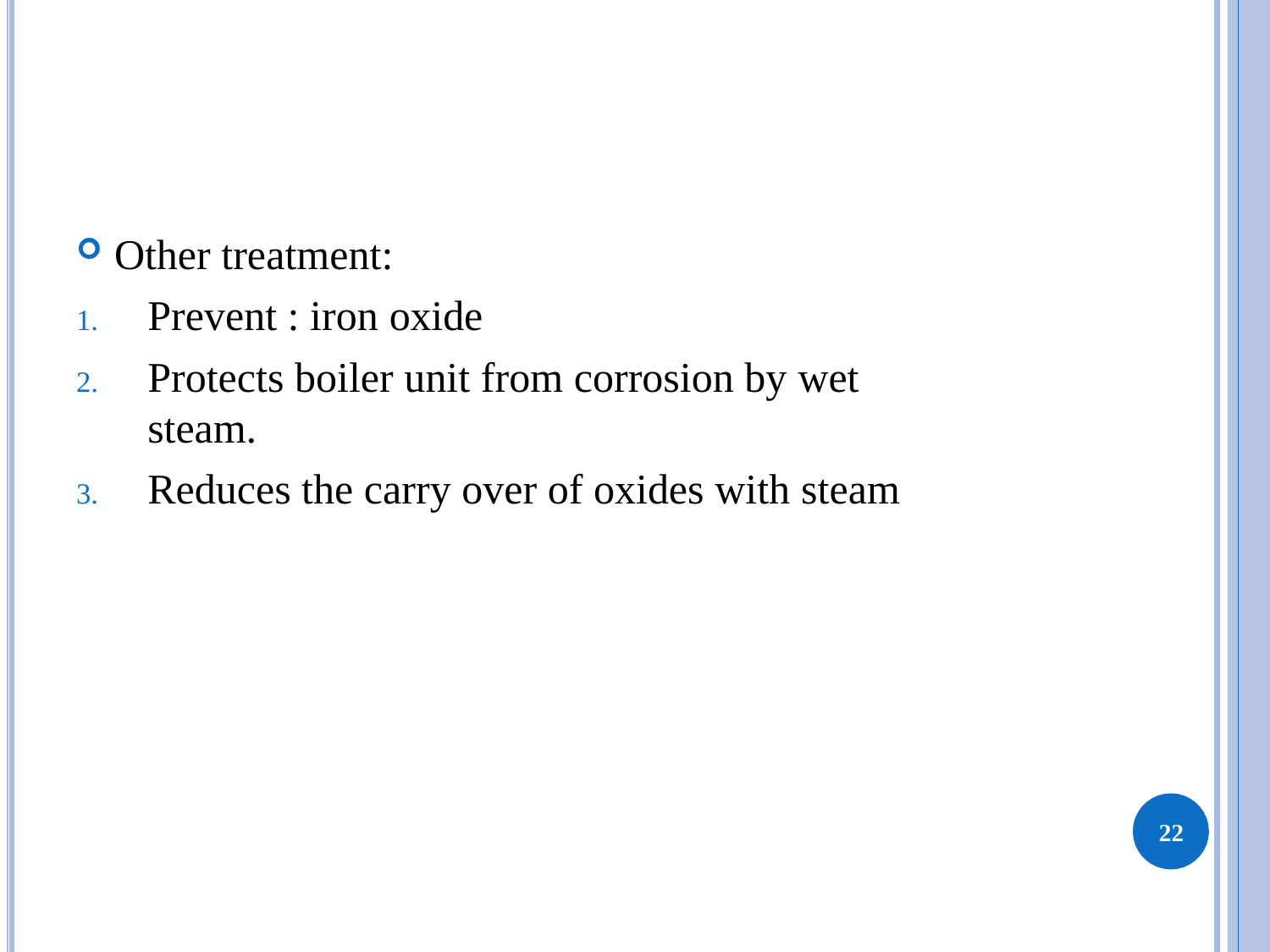

Other treatment:
Prevent : iron oxide
Protects boiler unit from corrosion by wet steam.
Reduces the carry over of oxides with steam
22